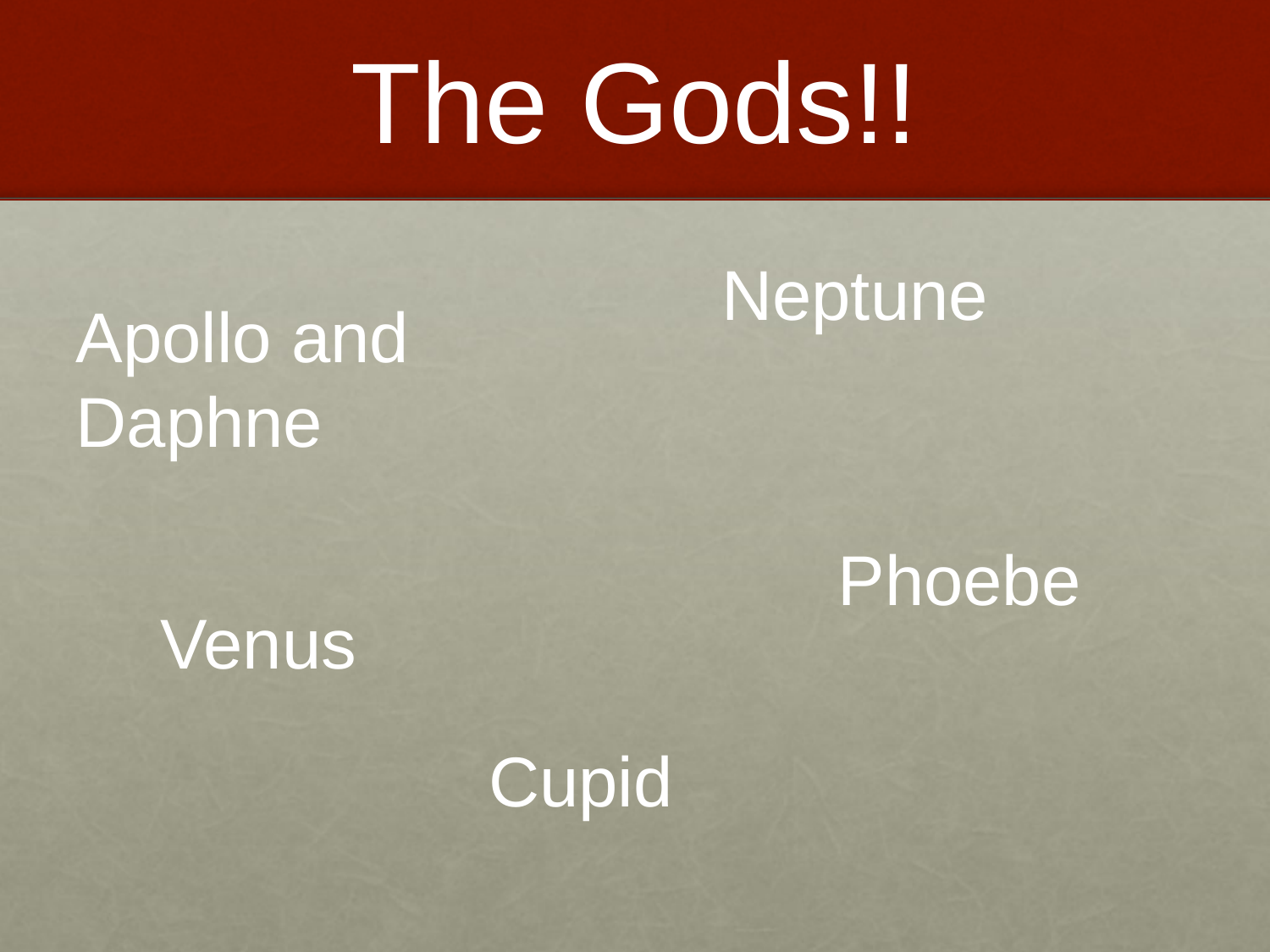

# The Gods!!
Neptune
Apollo and Daphne
Phoebe
Venus
Cupid